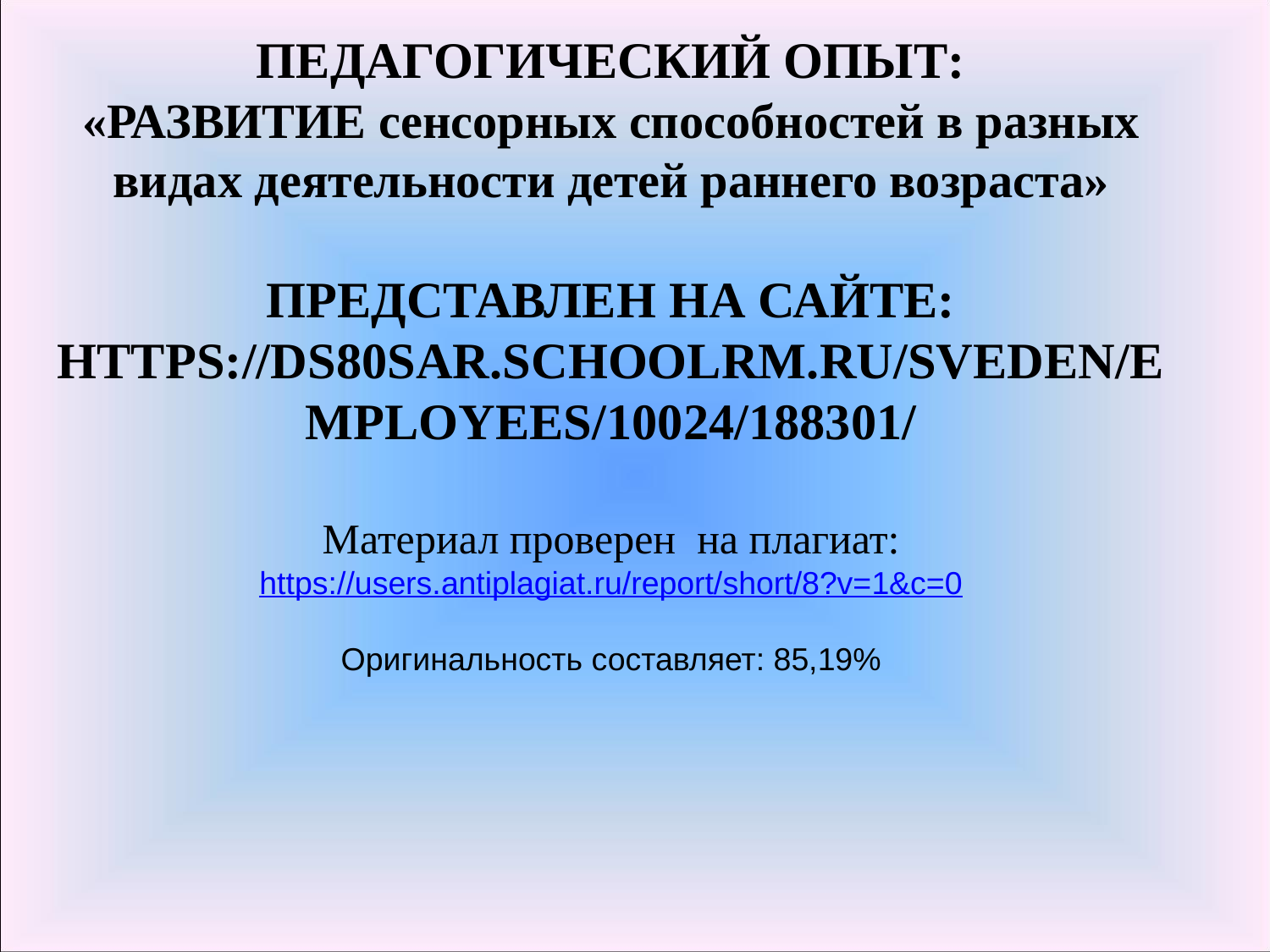

Педагогический опыт:
«Развитие сенсорных способностей в разных видах деятельности детей раннего возраста»
представлен на сайте: https://ds80sar.schoolrm.ru/sveden/employees/10024/188301/

Материал проверен  на плагиат:
https://users.antiplagiat.ru/report/short/8?v=1&c=0

Оригинальность составляет: 85,19%